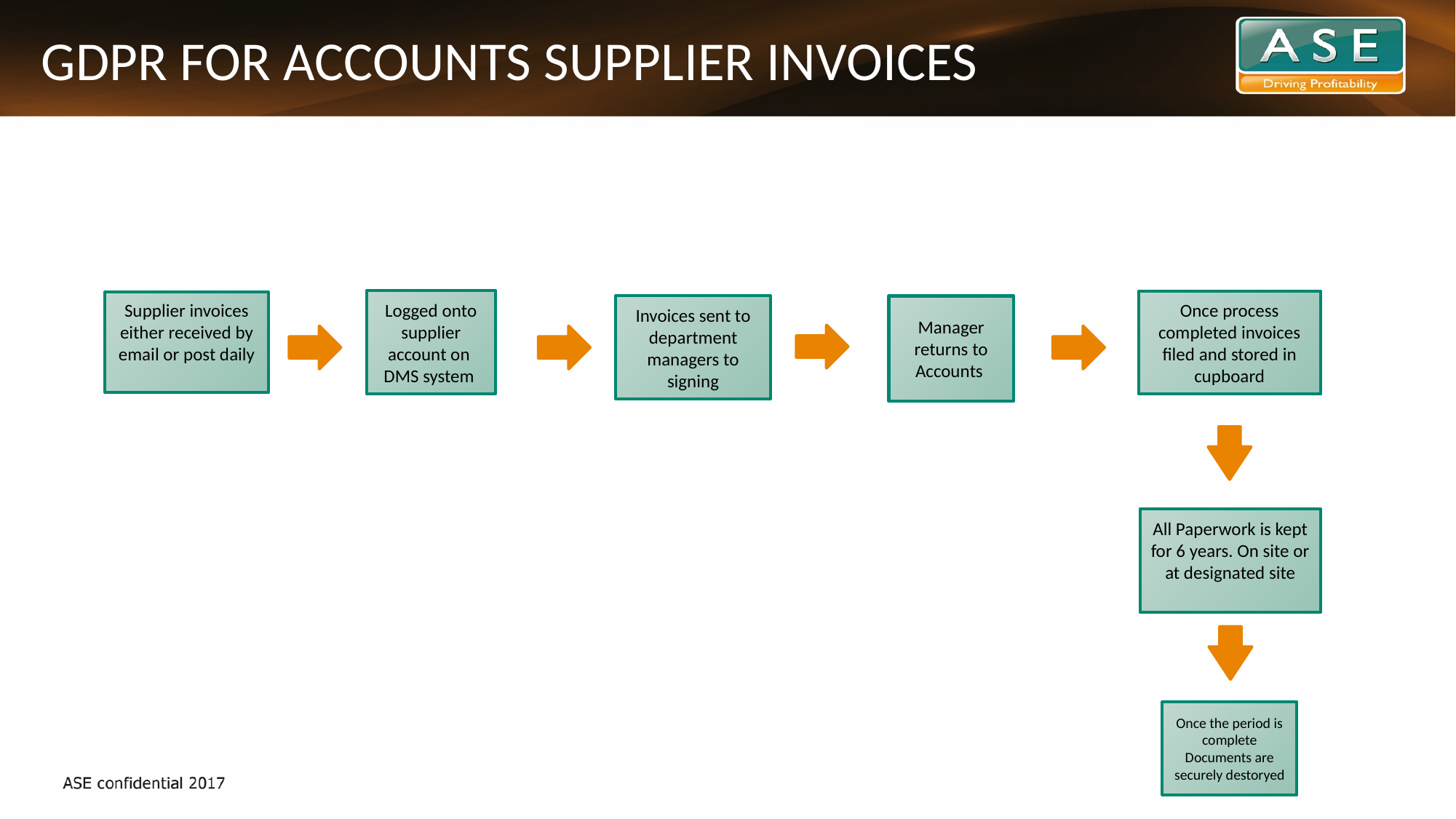

# GDPR FOR ACCOUNTS SUPPLIER INVOICES
Logged onto supplier account on  DMS system
Once process completed invoices filed and stored in cupboard
Supplier invoices either received by email or post daily

Invoices sent to department managers to signing
Manager returns to Accounts

All Paperwork is kept for 6 years. On site or at designated site

Once the period is complete Documents are securely destoryed